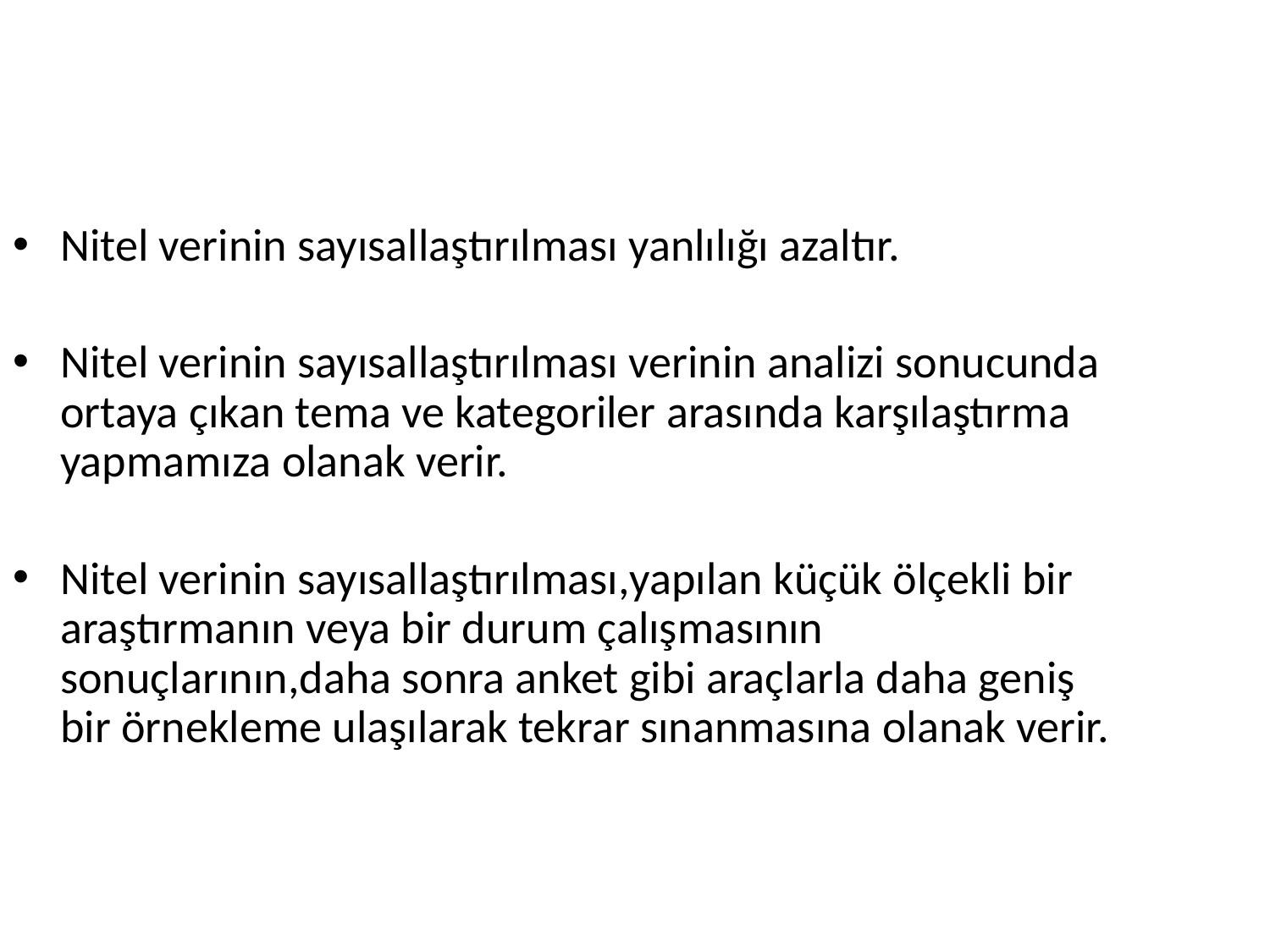

Nitel verinin sayısallaştırılması yanlılığı azaltır.

Nitel verinin sayısallaştırılması verinin analizi sonucunda ortaya çıkan tema ve kategoriler arasında karşılaştırma yapmamıza olanak verir.

Nitel verinin sayısallaştırılması,yapılan küçük ölçekli bir araştırmanın veya bir durum çalışmasının sonuçlarının,daha sonra anket gibi araçlarla daha geniş bir örnekleme ulaşılarak tekrar sınanmasına olanak verir.